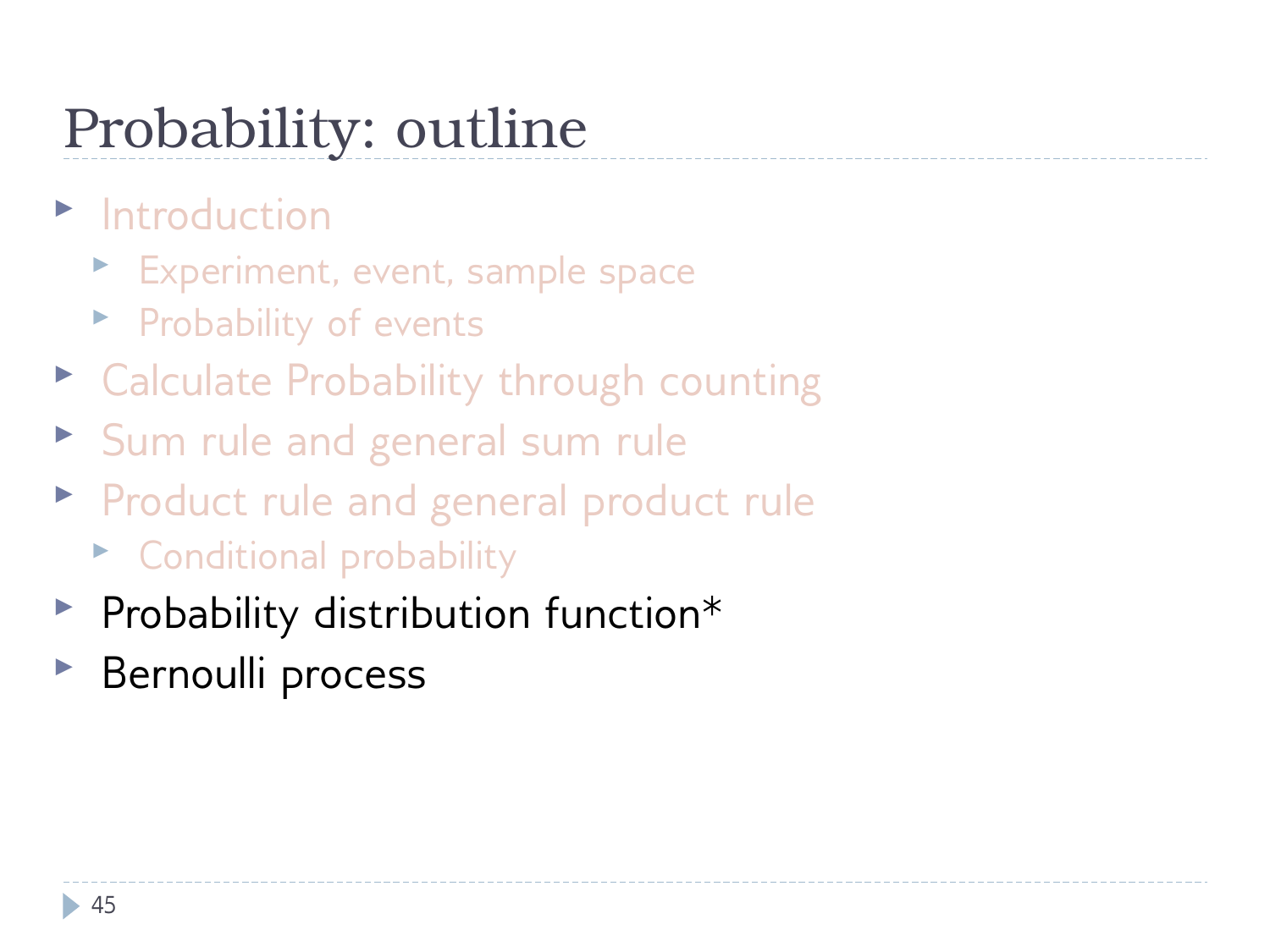

Probability: outline
Introduction
Experiment, event, sample space
Probability of events
Calculate Probability through counting
Sum rule and general sum rule
Product rule and general product rule
Conditional probability
Probability distribution function*
Bernoulli process
45